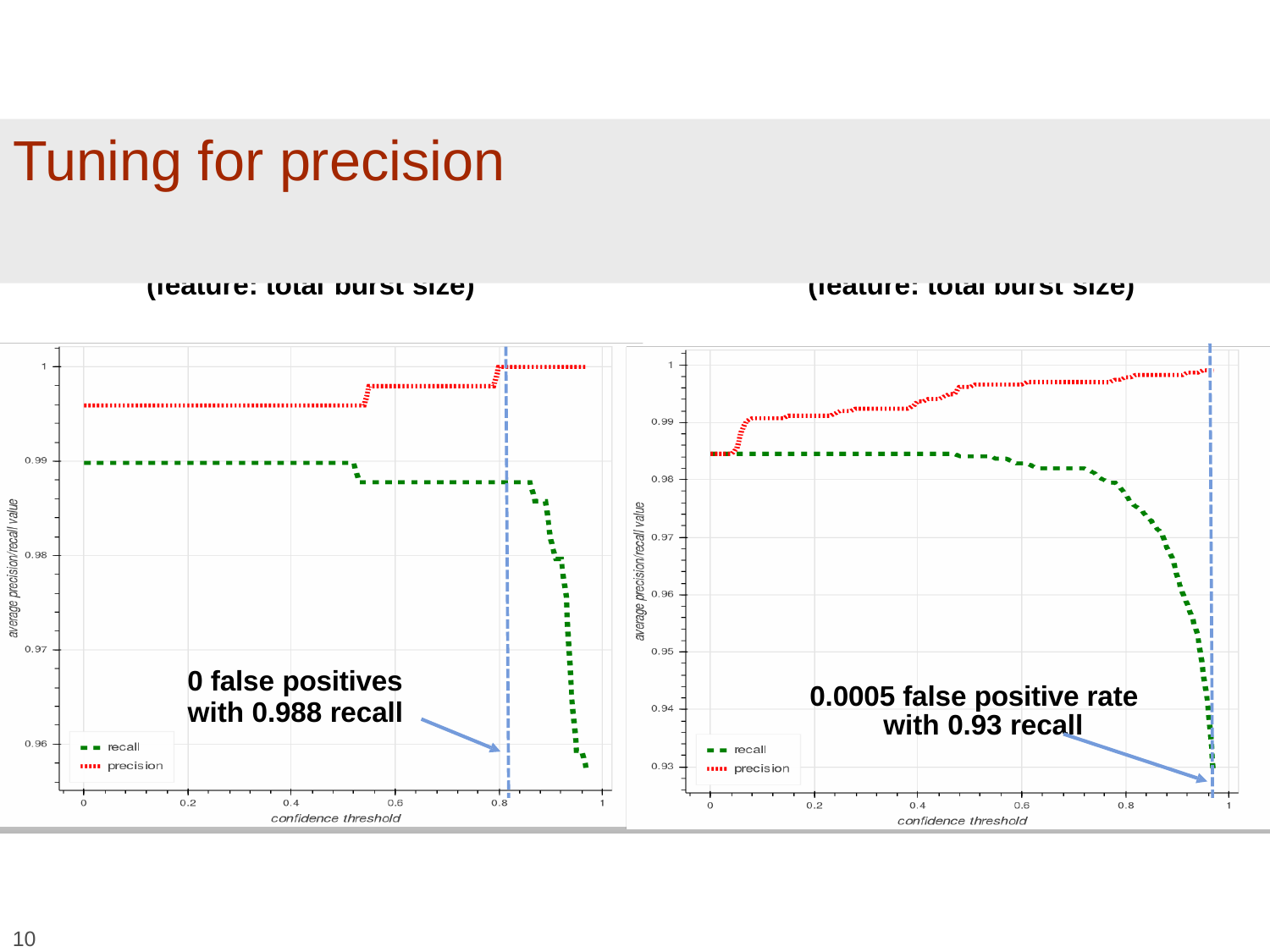

# Tuning for precision

YouTube	Netflix
(feature: total burst size)	(feature: total burst size)

0 false positives
with 0.988 recall
0.0005 false positive rate  with 0.93 recall

106